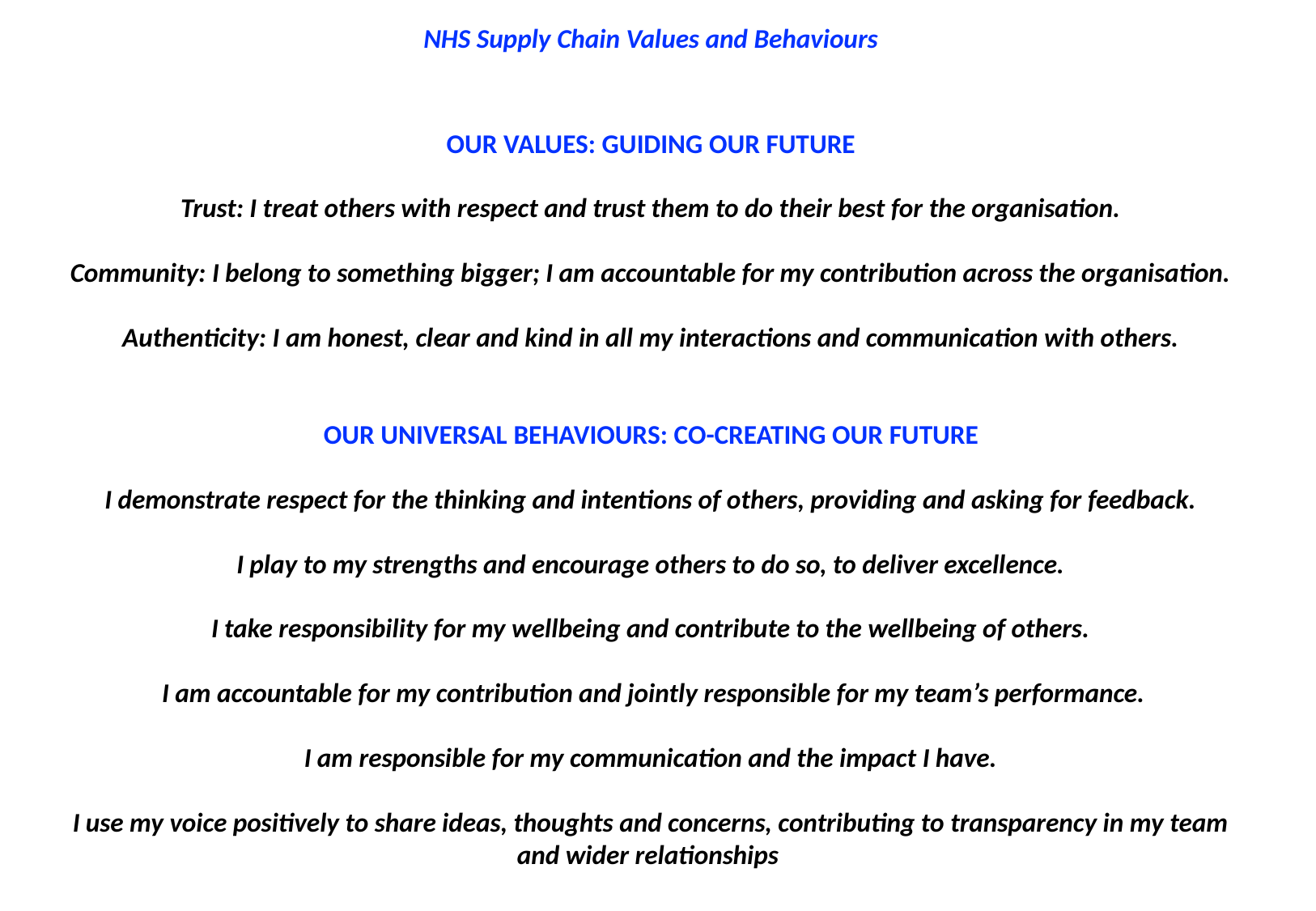

NHS Supply Chain Values and Behaviours

OUR VALUES: GUIDING OUR FUTURE

Trust: I treat others with respect and trust them to do their best for the organisation.

Community: I belong to something bigger; I am accountable for my contribution across the organisation.

Authenticity: I am honest, clear and kind in all my interactions and communication with others.

OUR UNIVERSAL BEHAVIOURS: CO-CREATING OUR FUTURE

I demonstrate respect for the thinking and intentions of others, providing and asking for feedback.

I play to my strengths and encourage others to do so, to deliver excellence.

I take responsibility for my wellbeing and contribute to the wellbeing of others.

 I am accountable for my contribution and jointly responsible for my team’s performance.

I am responsible for my communication and the impact I have.

I use my voice positively to share ideas, thoughts and concerns, contributing to transparency in my team and wider relationships